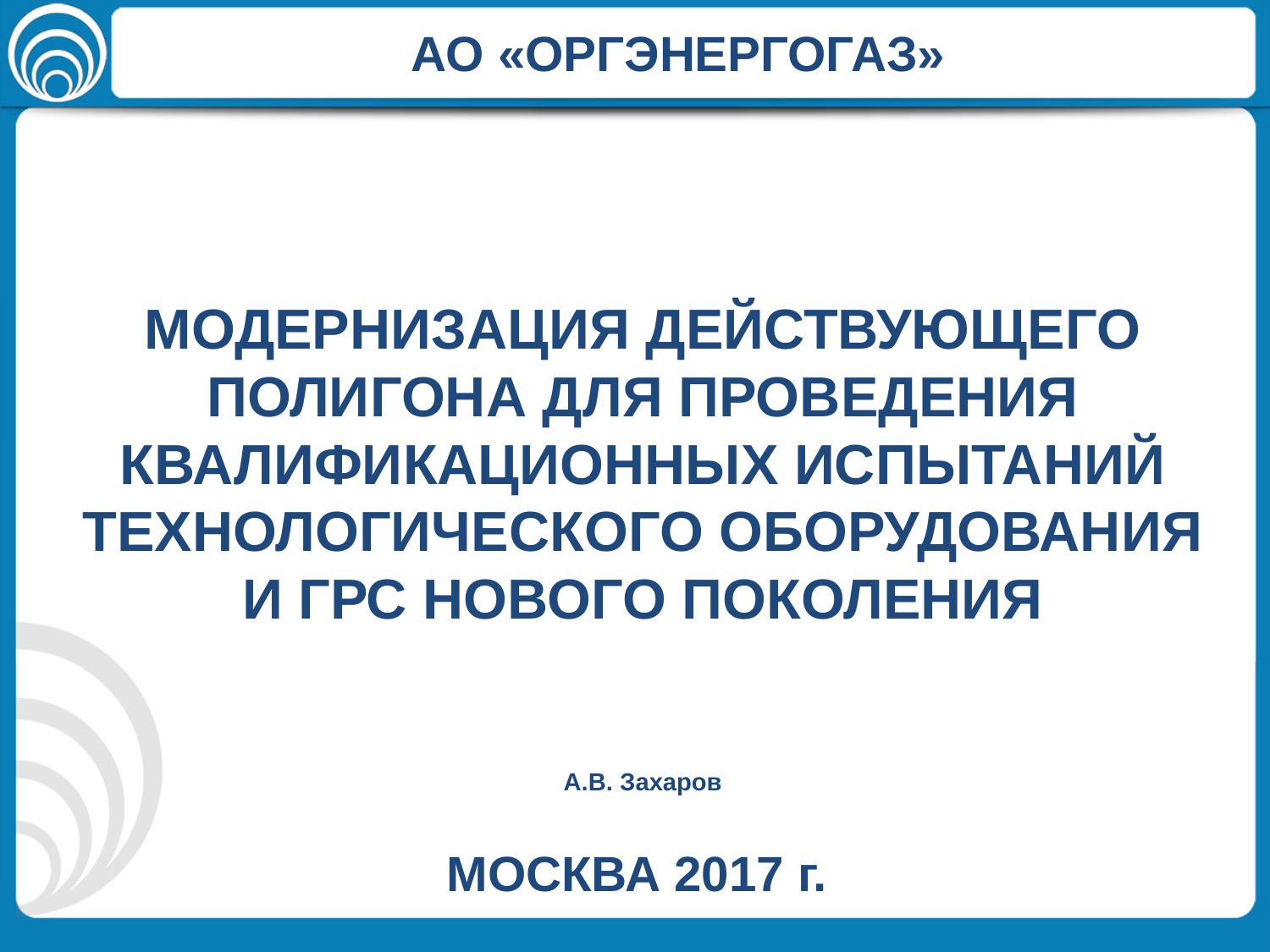

АО «ОРГЭНЕРГОГАЗ»

МОДЕРНИЗАЦИЯ ДЕЙСТВУЮЩЕГО ПОЛИГОНА ДЛЯ ПРОВЕДЕНИЯ КВАЛИФИКАЦИОННЫХ ИСПЫТАНИЙ ТЕХНОЛОГИЧЕСКОГО ОБОРУДОВАНИЯ И ГРС НОВОГО ПОКОЛЕНИЯ

А.В. Захаров
МОСКВА 2017 г.